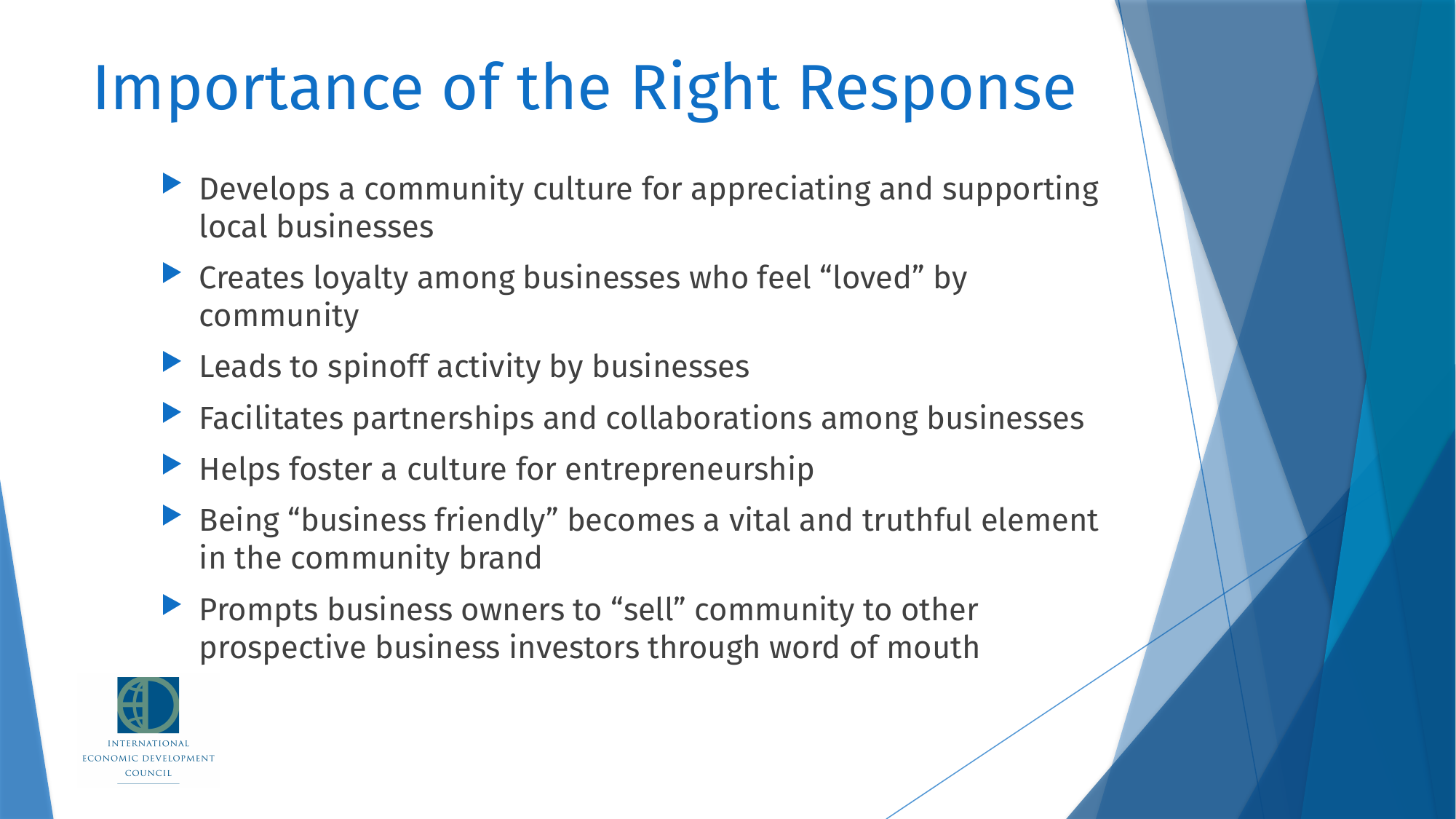

# Importance of the Right Response
Develops a community culture for appreciating and supporting local businesses
Creates loyalty among businesses who feel “loved” by community
Leads to spinoff activity by businesses
Facilitates partnerships and collaborations among businesses
Helps foster a culture for entrepreneurship
Being “business friendly” becomes a vital and truthful element in the community brand
Prompts business owners to “sell” community to other prospective business investors through word of mouth